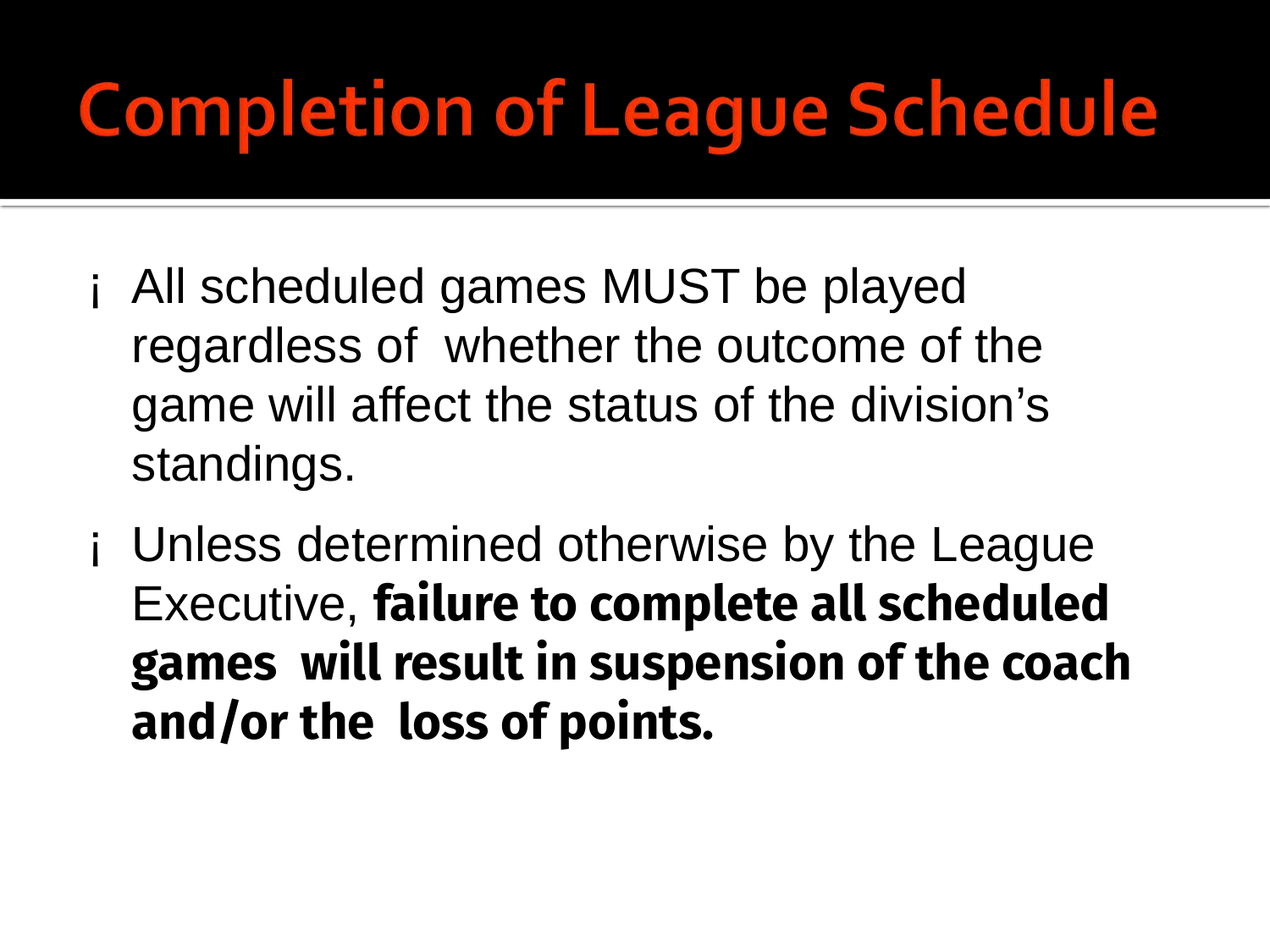

All scheduled games MUST be played regardless of  whether the outcome of the game will affect the status of the division’s standings.
Unless determined otherwise by the League  Executive, failure to complete all scheduled games  will result in suspension of the coach and/or the  loss of points.